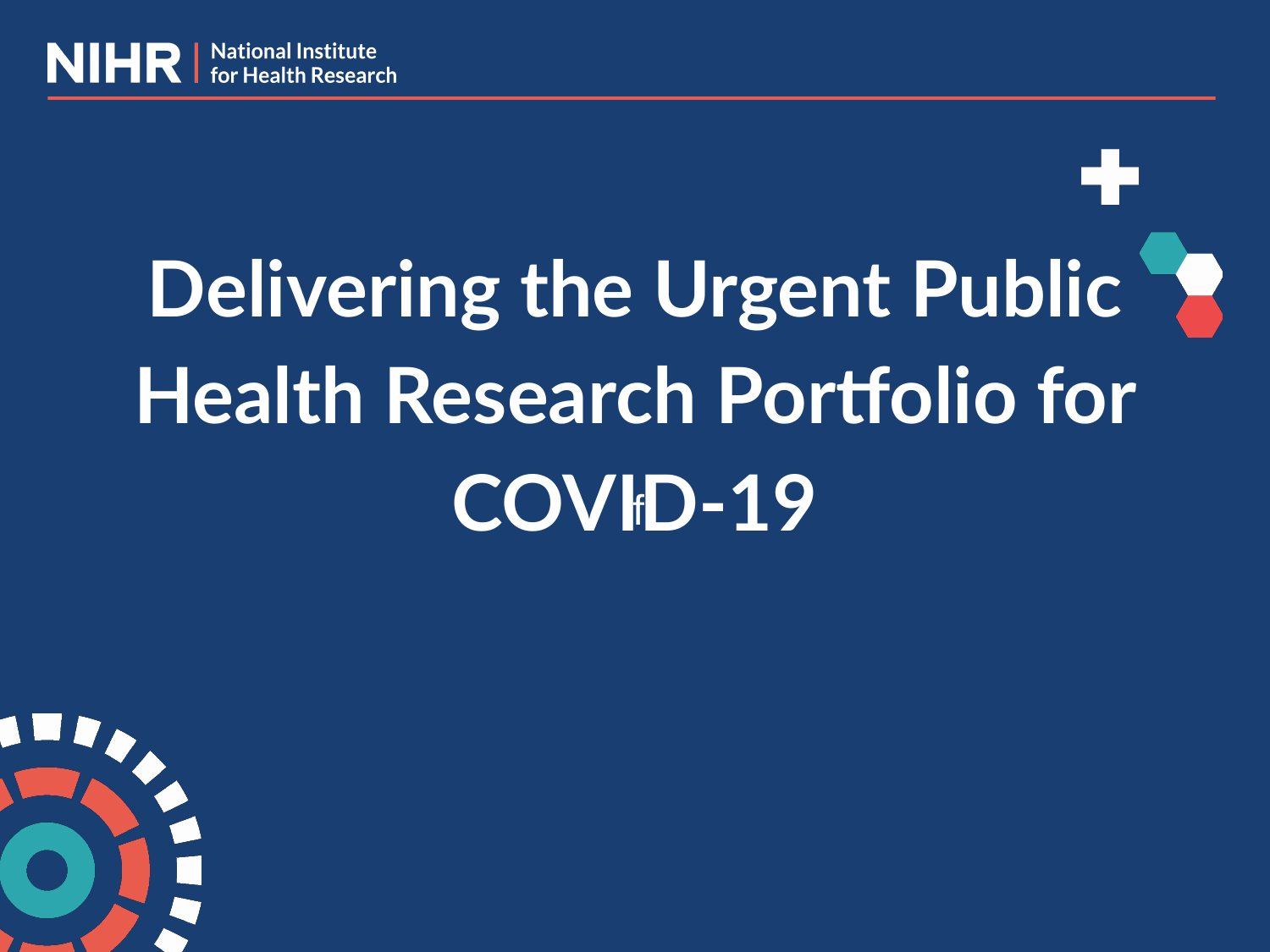

# Delivering the Urgent Public Health Research Portfolio for COVID-19
f